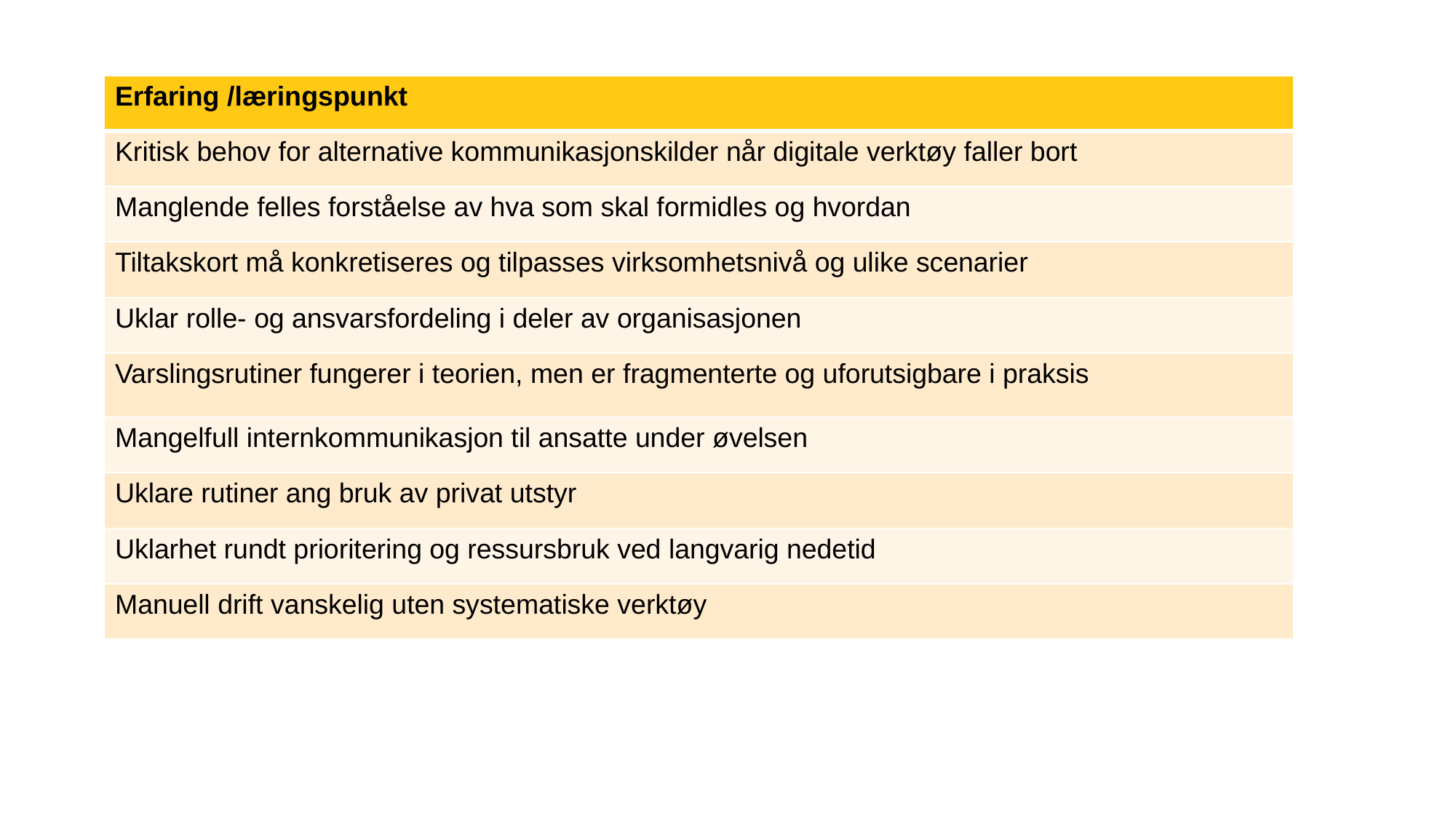

| Erfaring /læringspunkt |
| --- |
| Kritisk behov for alternative kommunikasjonskilder når digitale verktøy faller bort |
| Manglende felles forståelse av hva som skal formidles og hvordan |
| Tiltakskort må konkretiseres og tilpasses virksomhetsnivå og ulike scenarier |
| Uklar rolle- og ansvarsfordeling i deler av organisasjonen |
| Varslingsrutiner fungerer i teorien, men er fragmenterte og uforutsigbare i praksis |
| Mangelfull internkommunikasjon til ansatte under øvelsen |
| Uklare rutiner ang bruk av privat utstyr |
| Uklarhet rundt prioritering og ressursbruk ved langvarig nedetid |
| Manuell drift vanskelig uten systematiske verktøy |